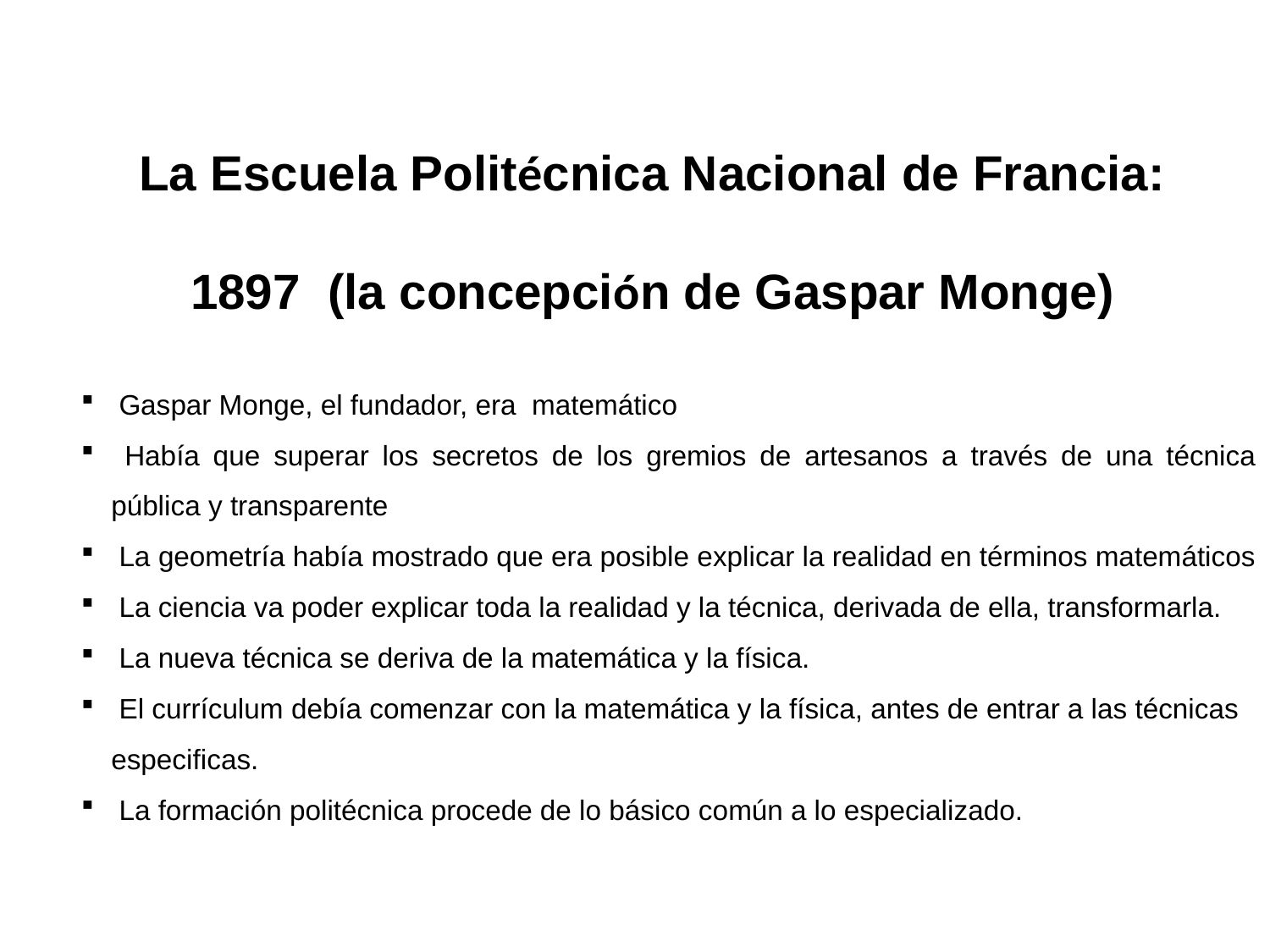

La Escuela Politécnica Nacional de Francia:
1897  (la concepción de Gaspar Monge)

 Gaspar Monge, el fundador, era  matemático
 Había que superar los secretos de los gremios de artesanos a través de una técnica pública y transparente
 La geometría había mostrado que era posible explicar la realidad en términos matemáticos
 La ciencia va poder explicar toda la realidad y la técnica, derivada de ella, transformarla.
 La nueva técnica se deriva de la matemática y la física.
 El currículum debía comenzar con la matemática y la física, antes de entrar a las técnicas especificas.
 La formación politécnica procede de lo básico común a lo especializado.